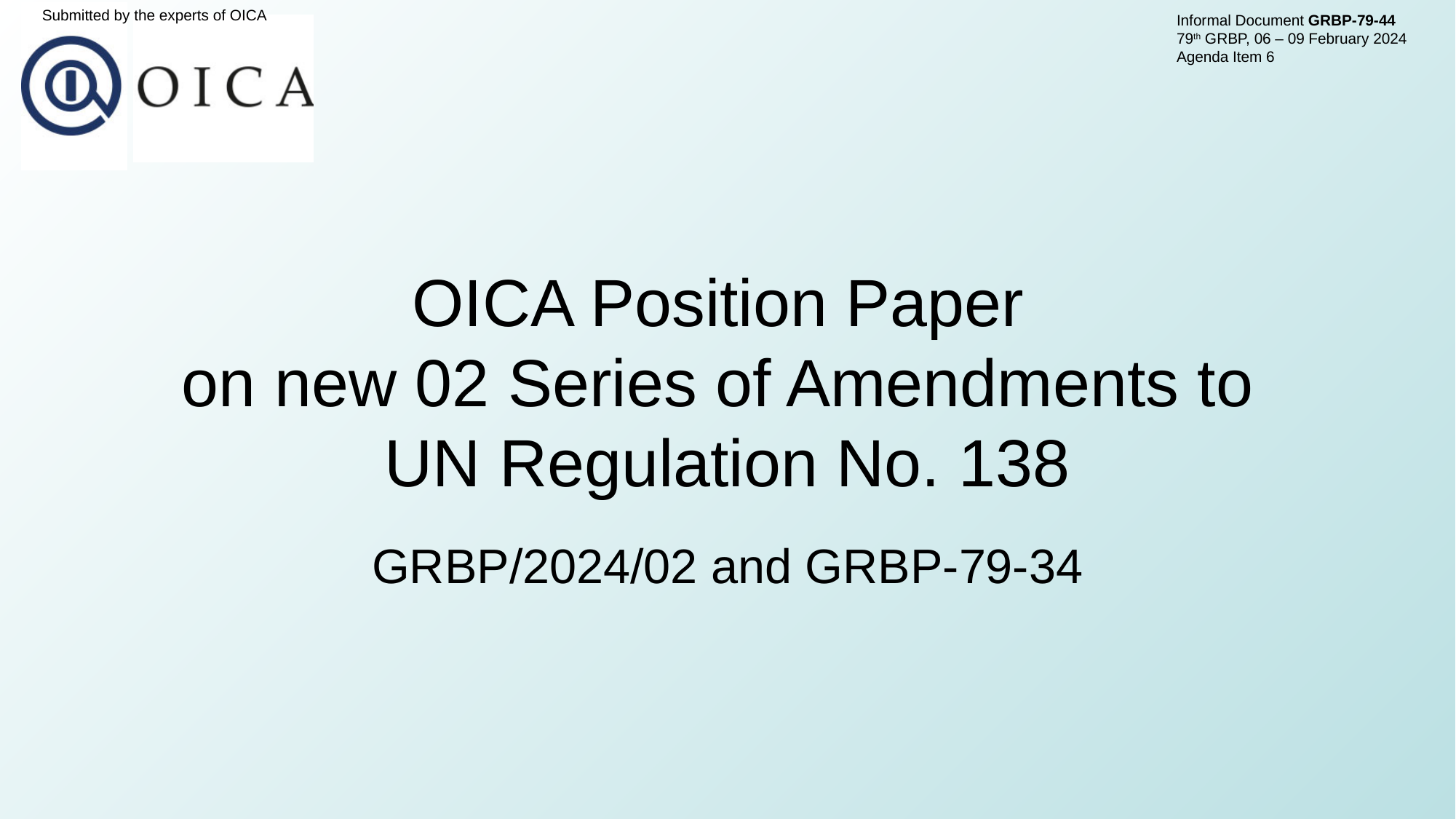

Submitted by the experts of OICA
Informal Document GRBP-79-44
79th GRBP, 06 – 09 February 2024
Agenda Item 6
# OICA Position Paper on new 02 Series of Amendments to UN Regulation No. 138
GRBP/2024/02 and GRBP-79-34